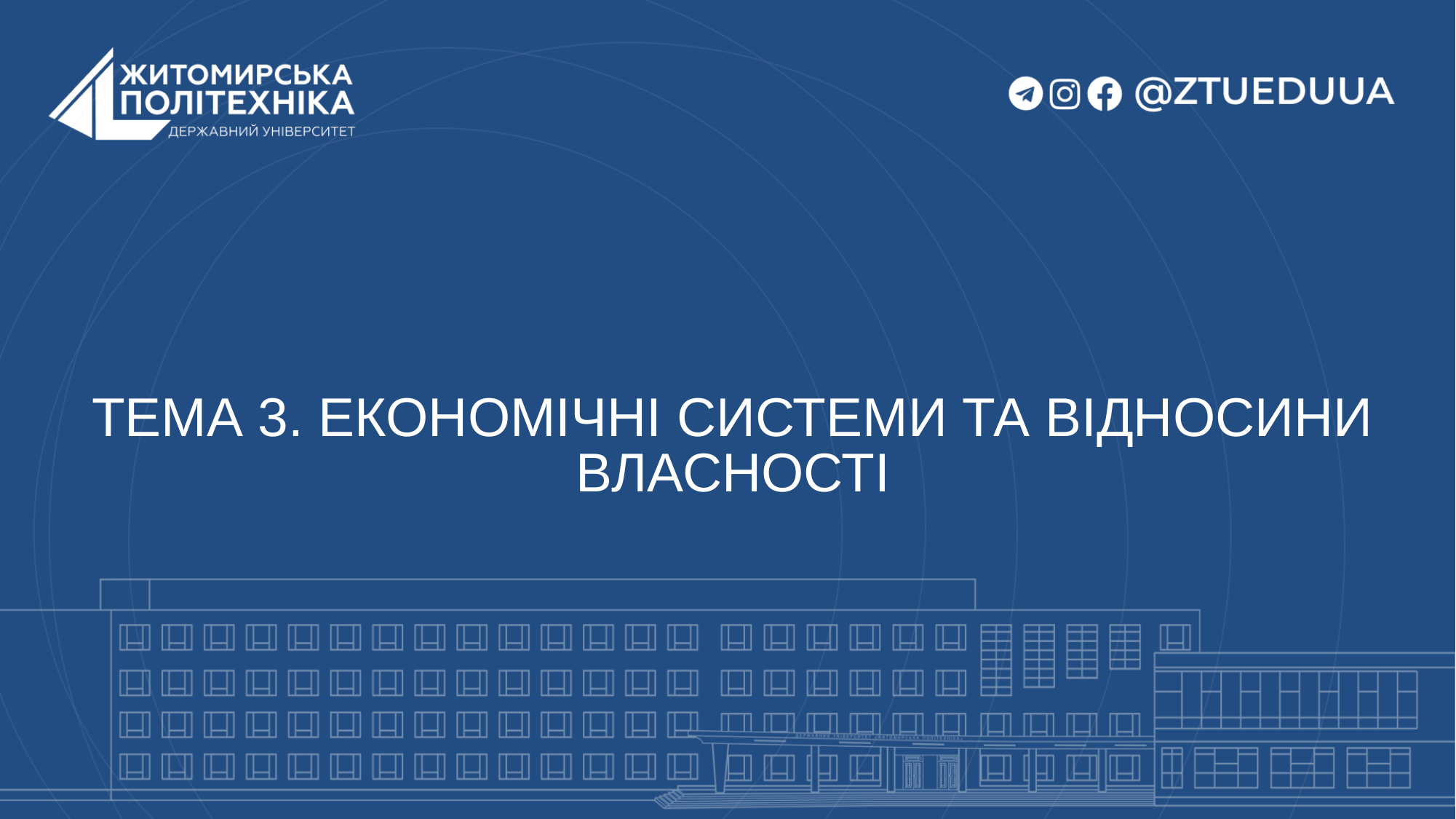

# ТЕМА 3. ЕКОНОМІЧНІ СИСТЕМИ ТА ВІДНОСИНИ ВЛАСНОСТІ